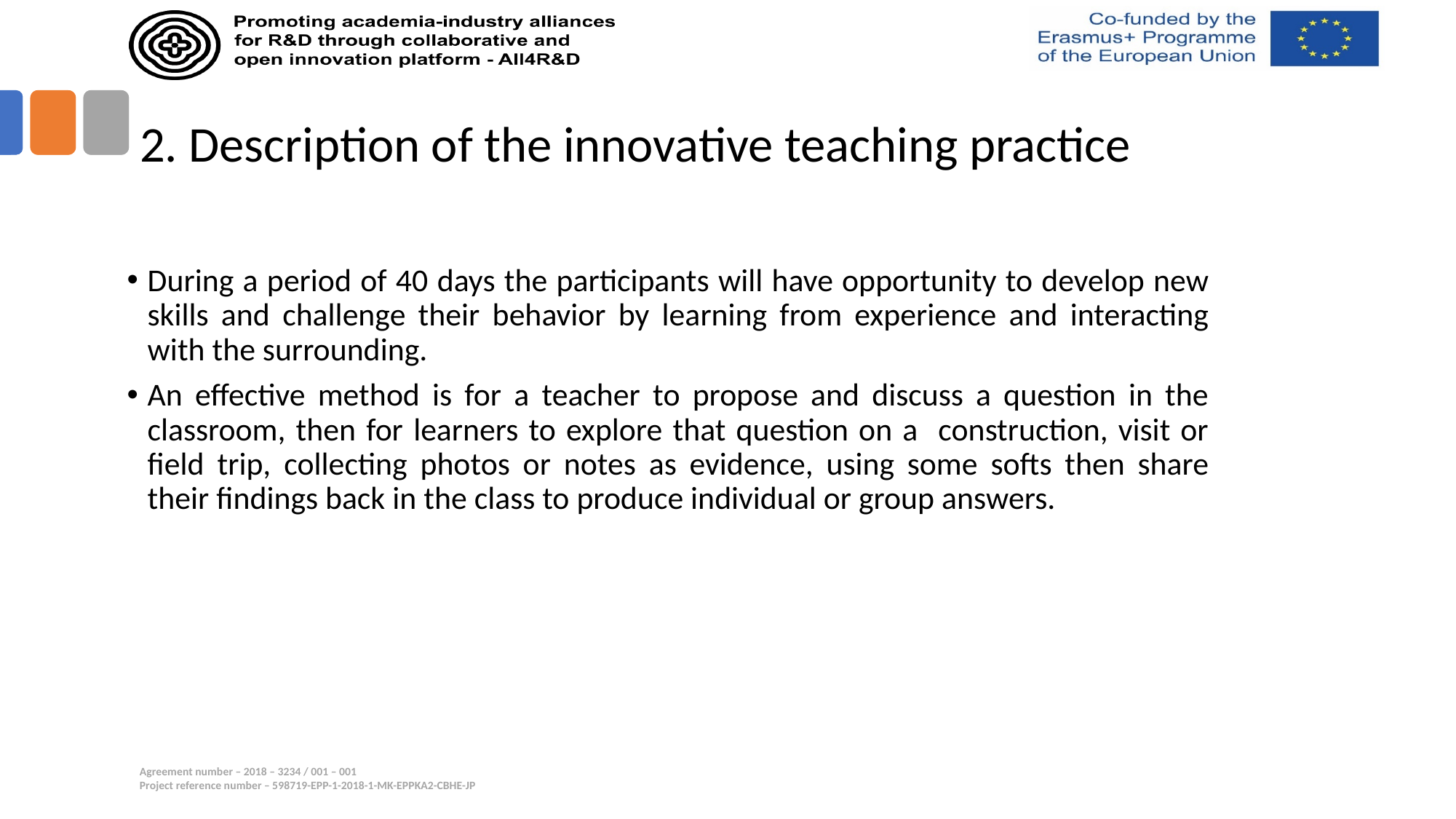

# 2. Description of the innovative teaching practice

During a period of 40 days the participants will have opportunity to develop new skills and challenge their behavior by learning from experience and interacting with the surrounding.
An effective method is for a teacher to propose and discuss a question in the classroom, then for learners to explore that question on a  construction, visit or field trip, collecting photos or notes as evidence, using some softs then share their findings back in the class to produce individual or group answers.